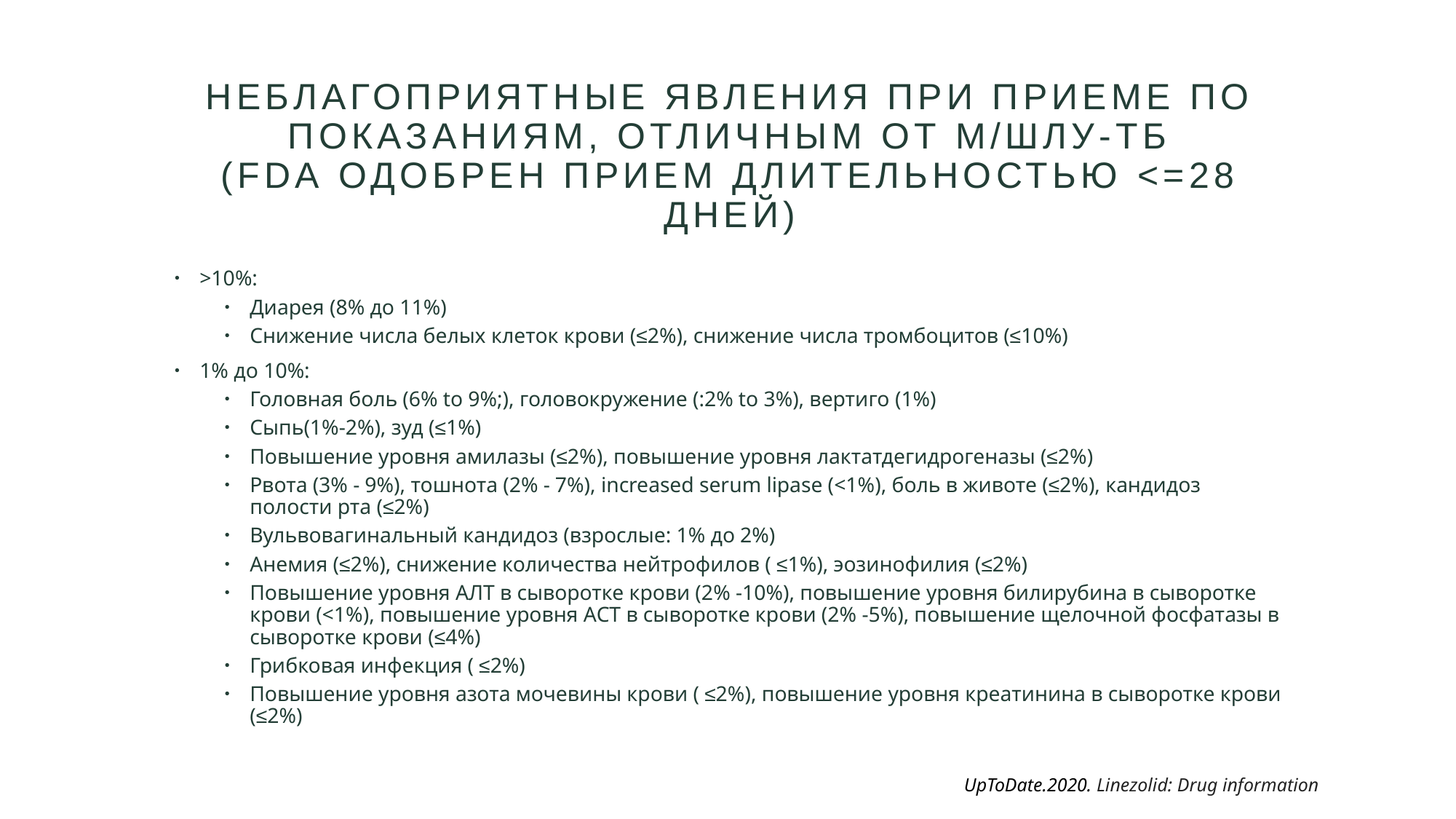

# НЕБЛАГОПРИЯТНЫЕ ЯВЛЕНИЯ ПРИ ПРИЕМЕ по показаниям, Отличным ОТ М/ШЛУ-ТБ (FDA ОДОБРЕН ПРИЕМ ДЛИТЕЛЬНОСТЬЮ <=28 ДНЕЙ)
>10%:
Диарея (8% до 11%)
Снижение числа белых клеток крови (≤2%), снижение числа тромбоцитов (≤10%)
1% до 10%:
Головная боль (6% to 9%;), головокружение (:2% to 3%), вертиго (1%)
Сыпь(1%-2%), зуд (≤1%)
Повышение уровня амилазы (≤2%), повышение уровня лактатдегидрогеназы (≤2%)
Рвота (3% - 9%), тошнота (2% - 7%), increased serum lipase (<1%), боль в животе (≤2%), кандидоз полости рта (≤2%)
Вульвовагинальный кандидоз (взрослые: 1% до 2%)
Анемия (≤2%), снижение количества нейтрофилов ( ≤1%), эозинофилия (≤2%)
Повышение уровня АЛТ в сыворотке крови (2% -10%), повышение уровня билирубина в сыворотке крови (<1%), повышение уровня АСТ в сыворотке крови (2% -5%), повышение щелочной фосфатазы в сыворотке крови (≤4%)
Грибковая инфекция ( ≤2%)
Повышение уровня азота мочевины крови ( ≤2%), повышение уровня креатинина в сыворотке крови (≤2%)
UpToDate.2020. Linezolid: Drug information